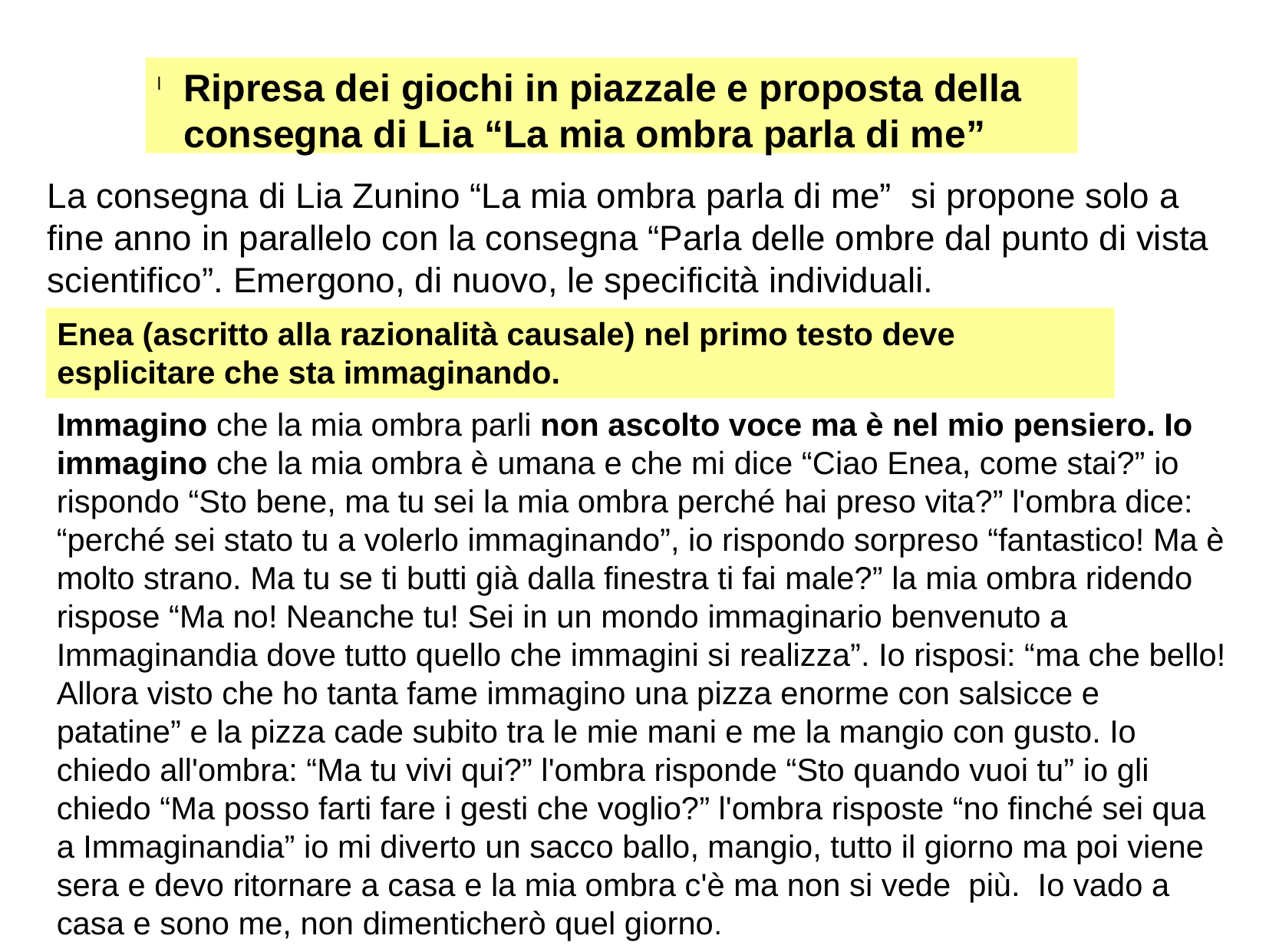

Ripresa dei giochi in piazzale e proposta della consegna di Lia “La mia ombra parla di me”
La consegna di Lia Zunino “La mia ombra parla di me”  si propone solo a fine anno in parallelo con la consegna “Parla delle ombre dal punto di vista scientifico”. Emergono, di nuovo, le specificità individuali.
Enea (ascritto alla razionalità causale) nel primo testo deve esplicitare che sta immaginando.
Immagino che la mia ombra parli non ascolto voce ma è nel mio pensiero. Io immagino che la mia ombra è umana e che mi dice “Ciao Enea, come stai?” io rispondo “Sto bene, ma tu sei la mia ombra perché hai preso vita?” l'ombra dice: “perché sei stato tu a volerlo immaginando”, io rispondo sorpreso “fantastico! Ma è molto strano. Ma tu se ti butti già dalla finestra ti fai male?” la mia ombra ridendo rispose “Ma no! Neanche tu! Sei in un mondo immaginario benvenuto a Immaginandia dove tutto quello che immagini si realizza”. Io risposi: “ma che bello! Allora visto che ho tanta fame immagino una pizza enorme con salsicce e patatine” e la pizza cade subito tra le mie mani e me la mangio con gusto. Io chiedo all'ombra: “Ma tu vivi qui?” l'ombra risponde “Sto quando vuoi tu” io gli chiedo “Ma posso farti fare i gesti che voglio?” l'ombra risposte “no finché sei qua a Immaginandia” io mi diverto un sacco ballo, mangio, tutto il giorno ma poi viene sera e devo ritornare a casa e la mia ombra c'è ma non si vede  più.  Io vado a casa e sono me, non dimenticherò quel giorno.